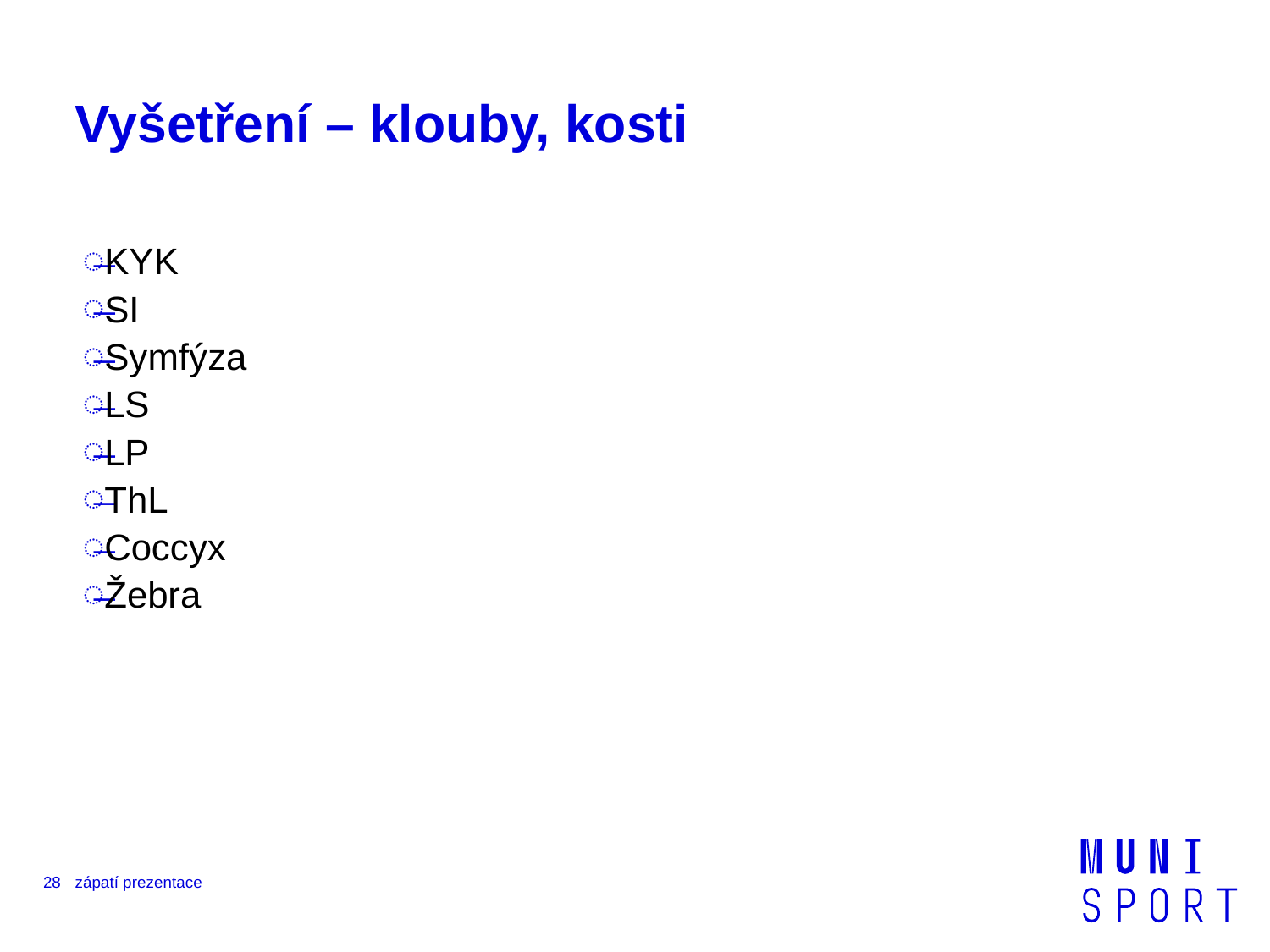

# Vyšetření – klouby, kosti
KYK
SI
Symfýza
LS
LP
ThL
Coccyx
Žebra
28
zápatí prezentace